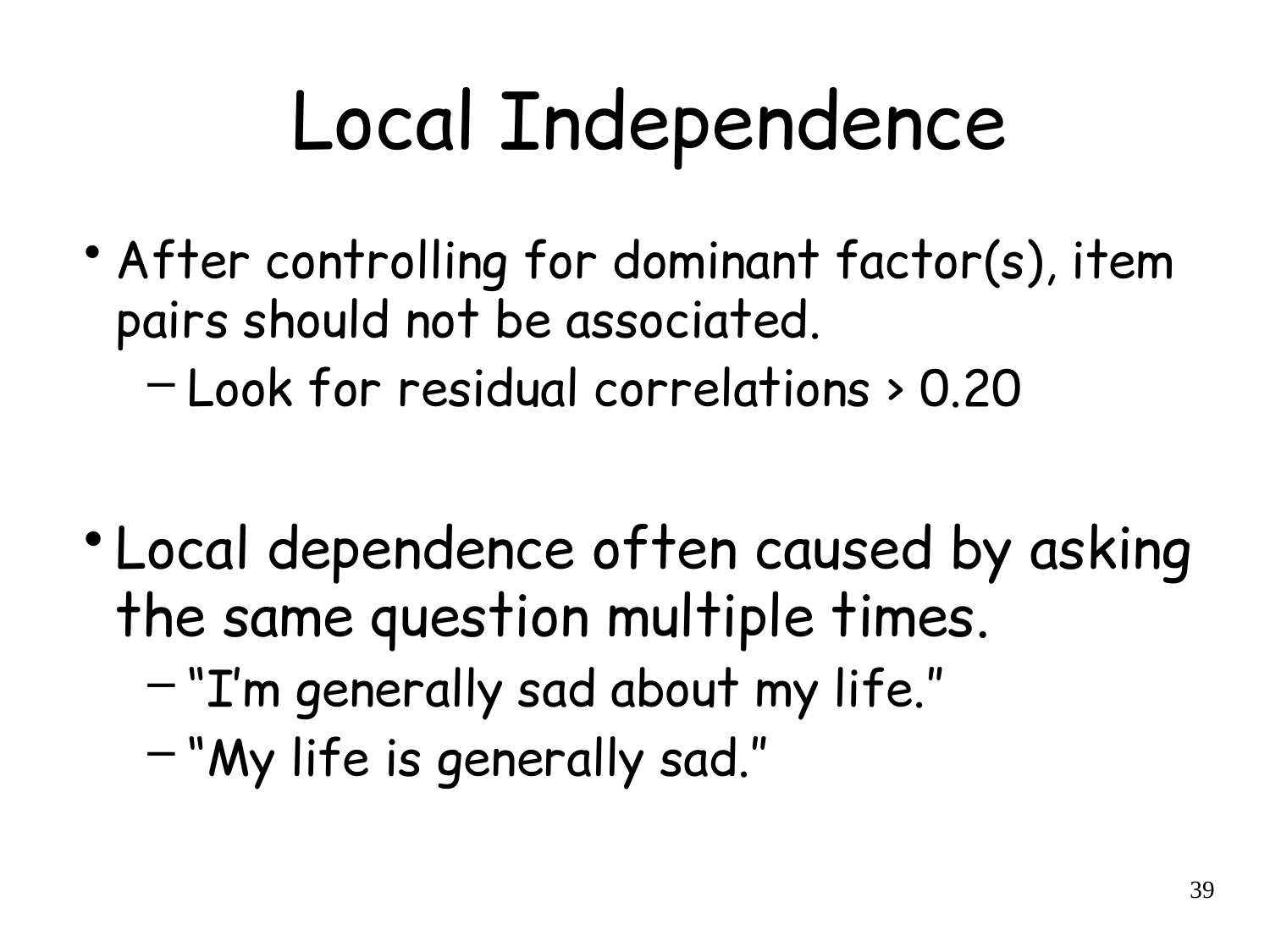

# Local Independence
After controlling for dominant factor(s), item pairs should not be associated.
Look for residual correlations > 0.20

Local dependence often caused by asking the same question multiple times.
“I’m generally sad about my life.”
“My life is generally sad.”

39